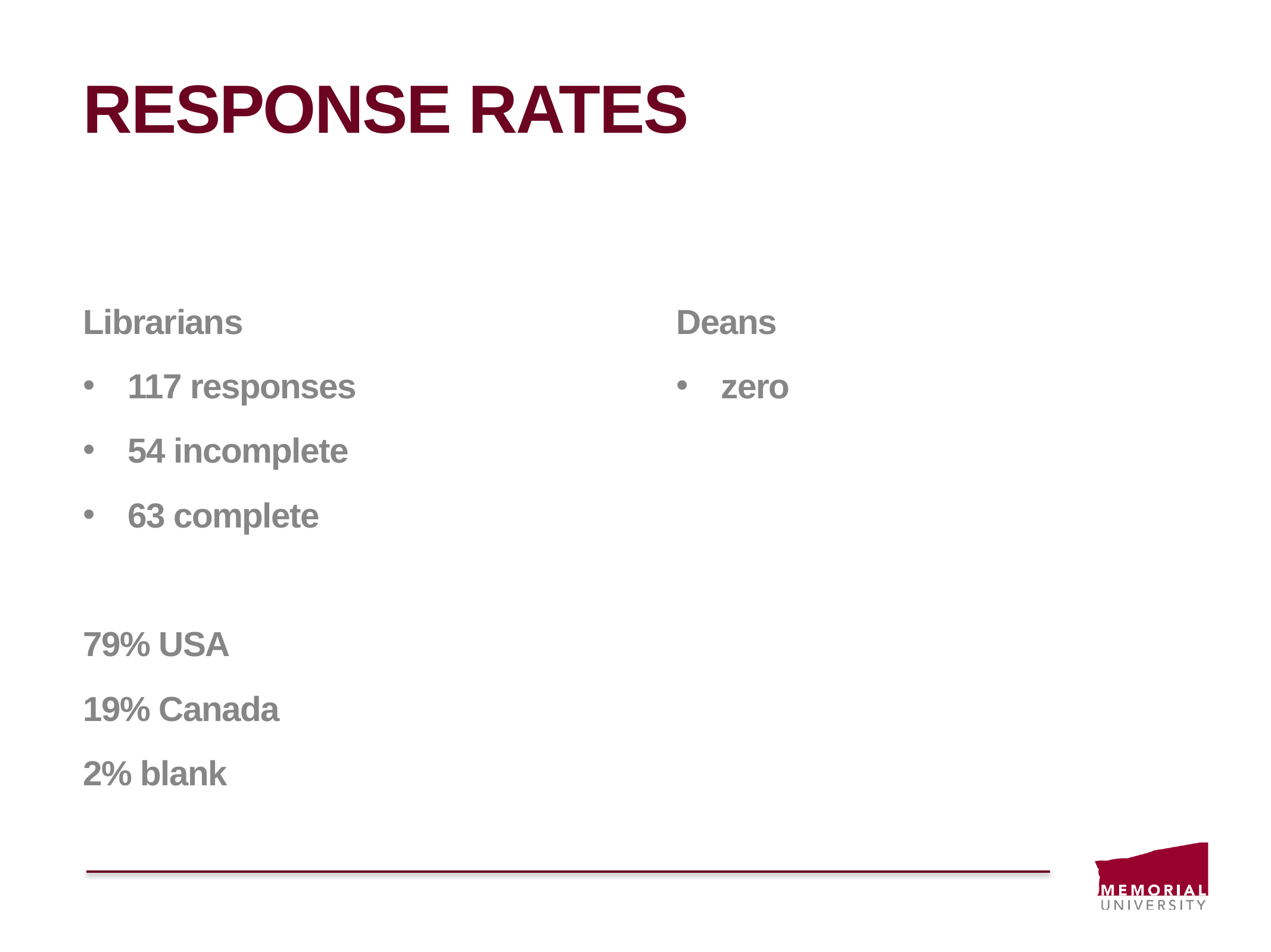

# Response Rates
Librarians
117 responses
54 incomplete
63 complete

79% USA
19% Canada
2% blank
Deans
zero